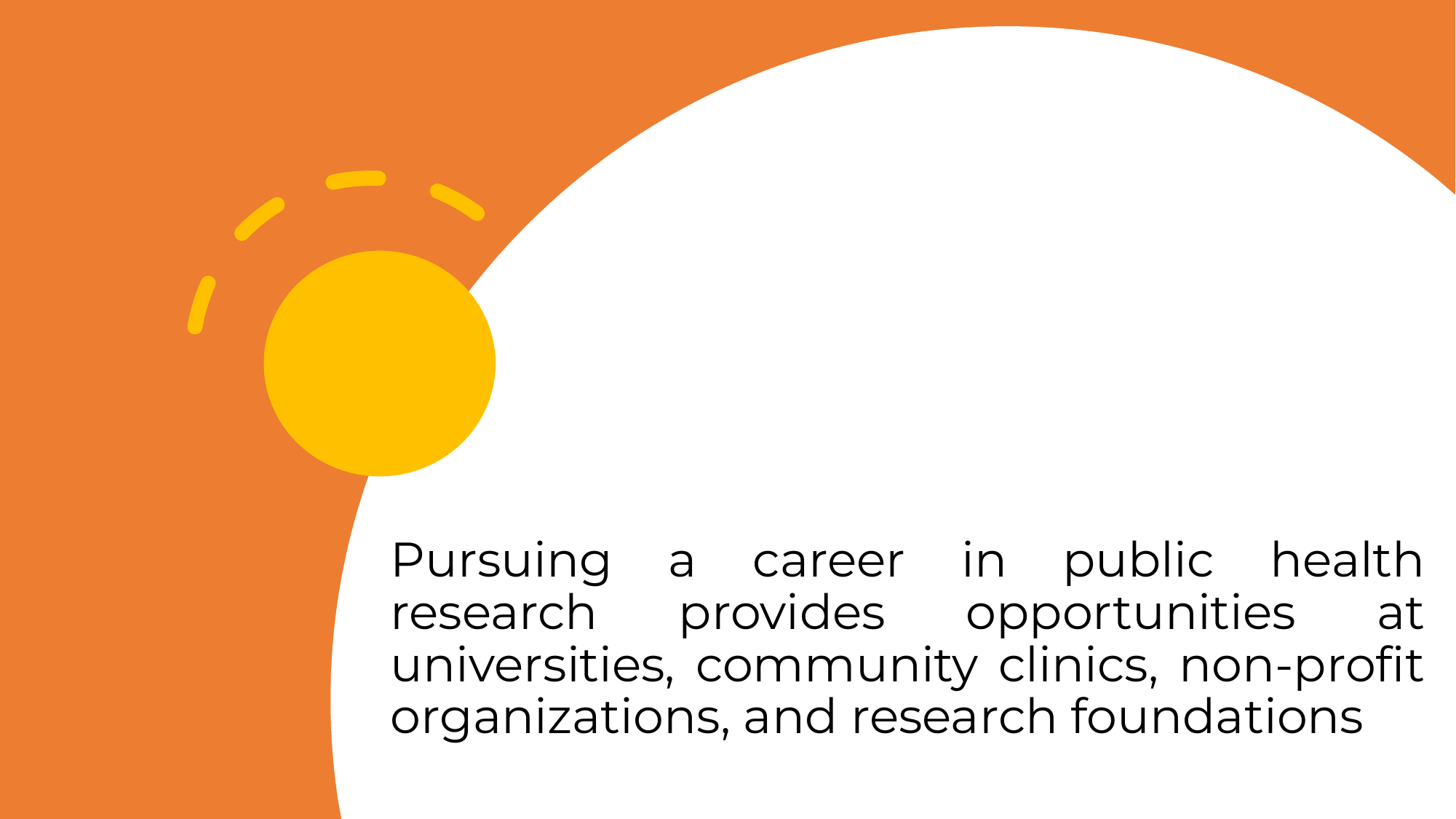

# Pursuing a career in public health research provides opportunities at universities, community clinics, non-profit organizations, and research foundations